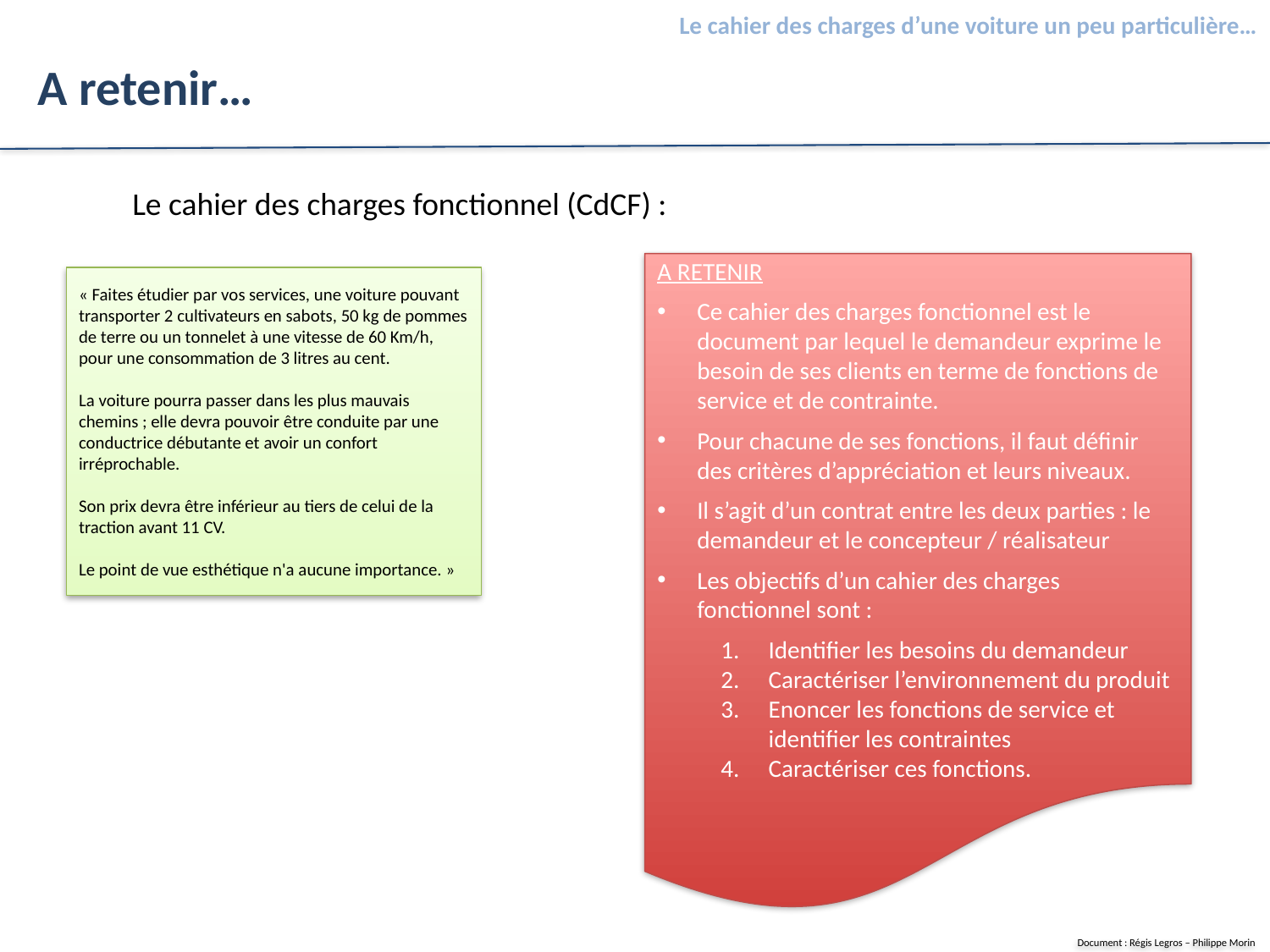

# A retenir…
Le cahier des charges fonctionnel (CdCF) :
A RETENIR
Ce cahier des charges fonctionnel est le document par lequel le demandeur exprime le besoin de ses clients en terme de fonctions de service et de contrainte.
Pour chacune de ses fonctions, il faut définir des critères d’appréciation et leurs niveaux.
Il s’agit d’un contrat entre les deux parties : le demandeur et le concepteur / réalisateur
Les objectifs d’un cahier des charges fonctionnel sont :
Identifier les besoins du demandeur
Caractériser l’environnement du produit
Enoncer les fonctions de service et identifier les contraintes
Caractériser ces fonctions.
« Faites étudier par vos services, une voiture pouvant transporter 2 cultivateurs en sabots, 50 kg de pommes de terre ou un tonnelet à une vitesse de 60 Km/h, pour une consommation de 3 litres au cent.

La voiture pourra passer dans les plus mauvais chemins ; elle devra pouvoir être conduite par une conductrice débutante et avoir un confort irréprochable.

Son prix devra être inférieur au tiers de celui de la traction avant 11 CV.

Le point de vue esthétique n'a aucune importance. »